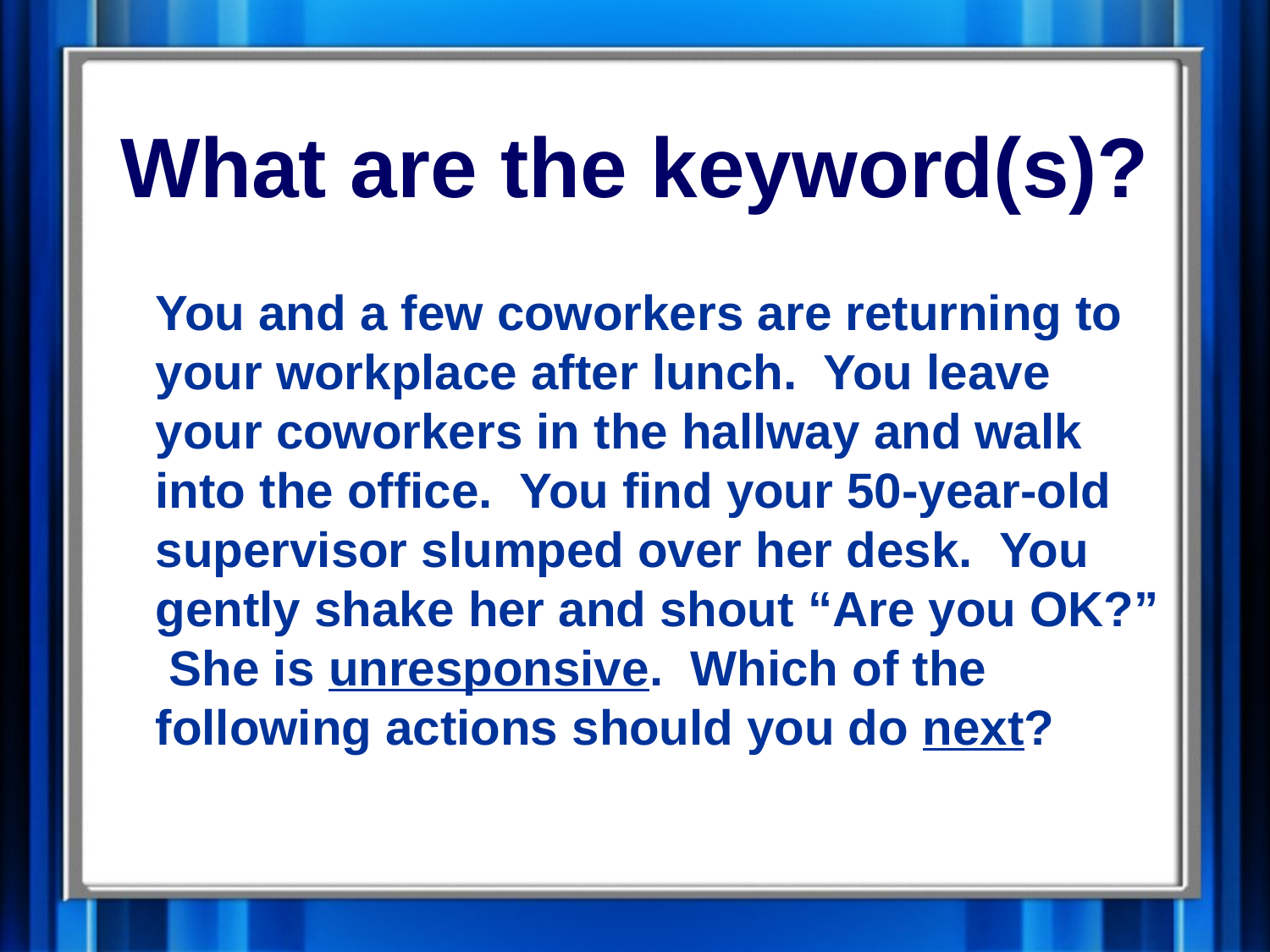

# What are the keyword(s)?
	You and a few coworkers are returning to your workplace after lunch.  You leave your coworkers in the hallway and walk into the office.  You find your 50-year-old supervisor slumped over her desk.  You gently shake her and shout “Are you OK?”  She is unresponsive.  Which of the following actions should you do next?